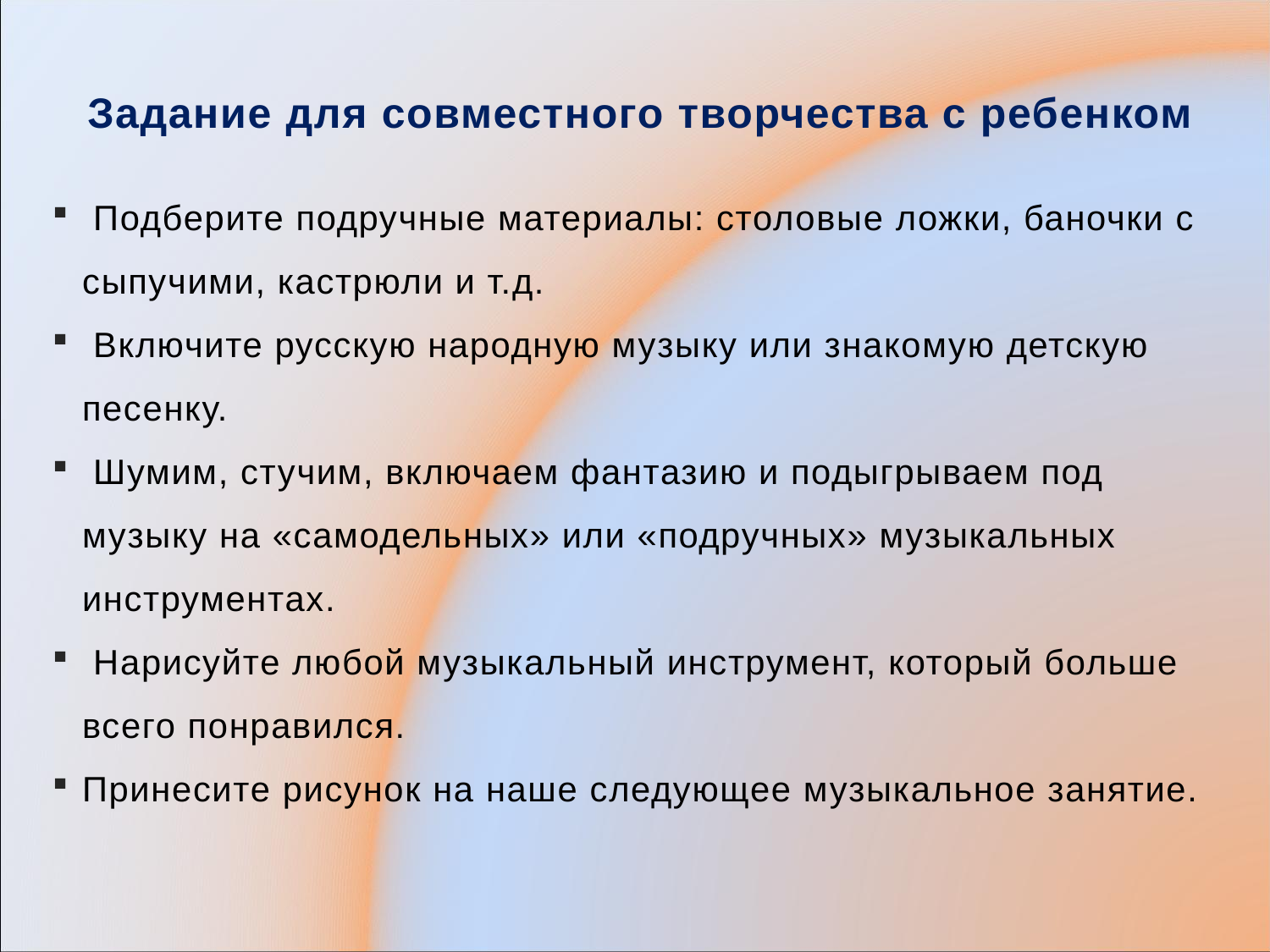

Задание для совместного творчества с ребенком

 Подберите подручные материалы: столовые ложки, баночки с сыпучими, кастрюли и т.д.
 Включите русскую народную музыку или знакомую детскую песенку.
 Шумим, стучим, включаем фантазию и подыгрываем под музыку на «самодельных» или «подручных» музыкальных инструментах.
 Нарисуйте любой музыкальный инструмент, который больше всего понравился.
Принесите рисунок на наше следующее музыкальное занятие.